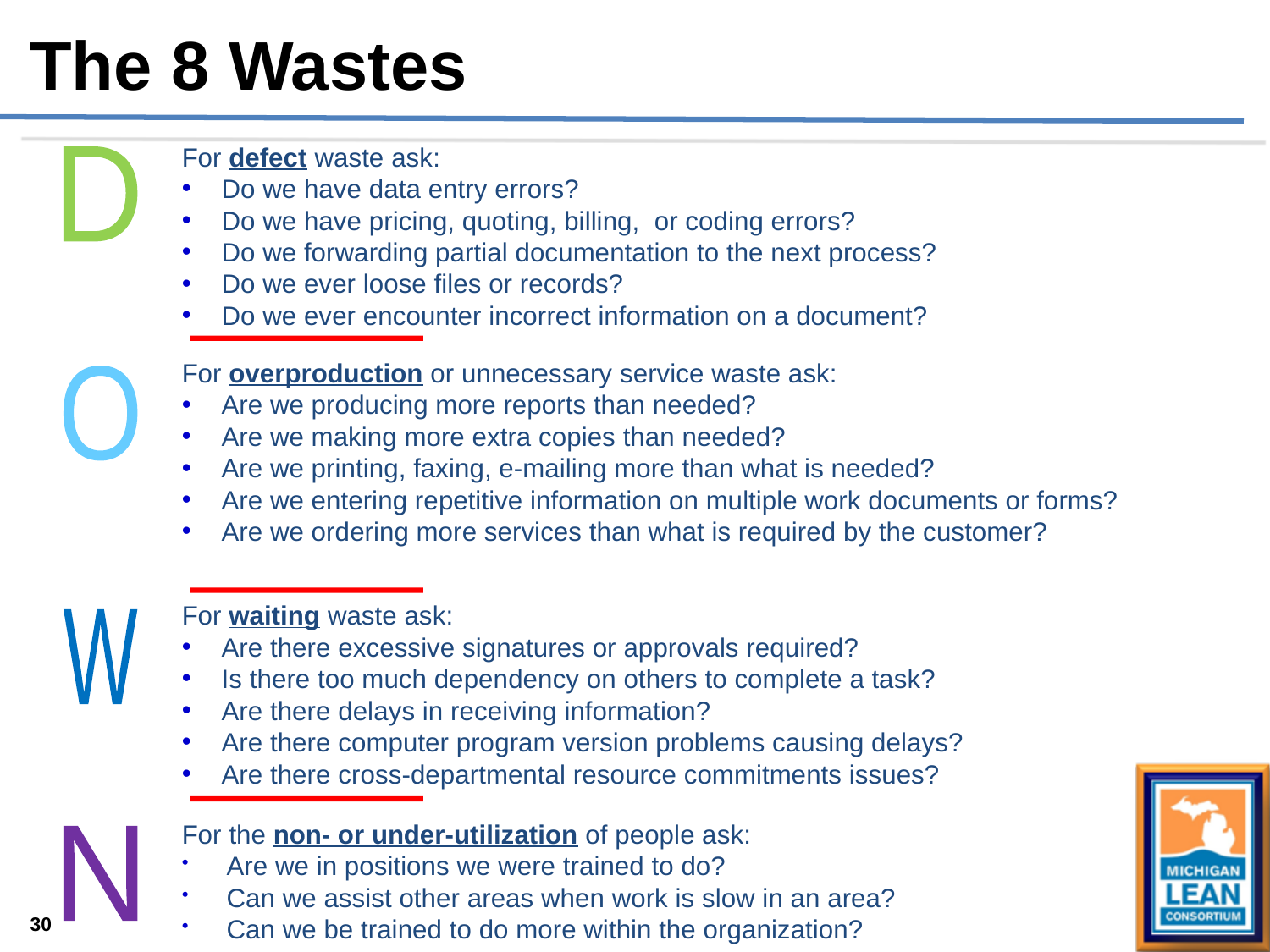

The 8 Wastes
For defect waste ask:
Do we have data entry errors?
Do we have pricing, quoting, billing,  or coding errors?
Do we forwarding partial documentation to the next process?
Do we ever loose files or records?
Do we ever encounter incorrect information on a document?
D

For overproduction or unnecessary service waste ask:
Are we producing more reports than needed?
Are we making more extra copies than needed?
Are we printing, faxing, e-mailing more than what is needed?
Are we entering repetitive information on multiple work documents or forms?
Are we ordering more services than what is required by the customer?
O

For waiting waste ask:
Are there excessive signatures or approvals required?
Is there too much dependency on others to complete a task?
Are there delays in receiving information?
Are there computer program version problems causing delays?
Are there cross-departmental resource commitments issues?
W

For the non- or under-utilization of people ask:
  Are we in positions we were trained to do?
  Can we assist other areas when work is slow in an area?
  Can we be trained to do more within the organization?
N
30